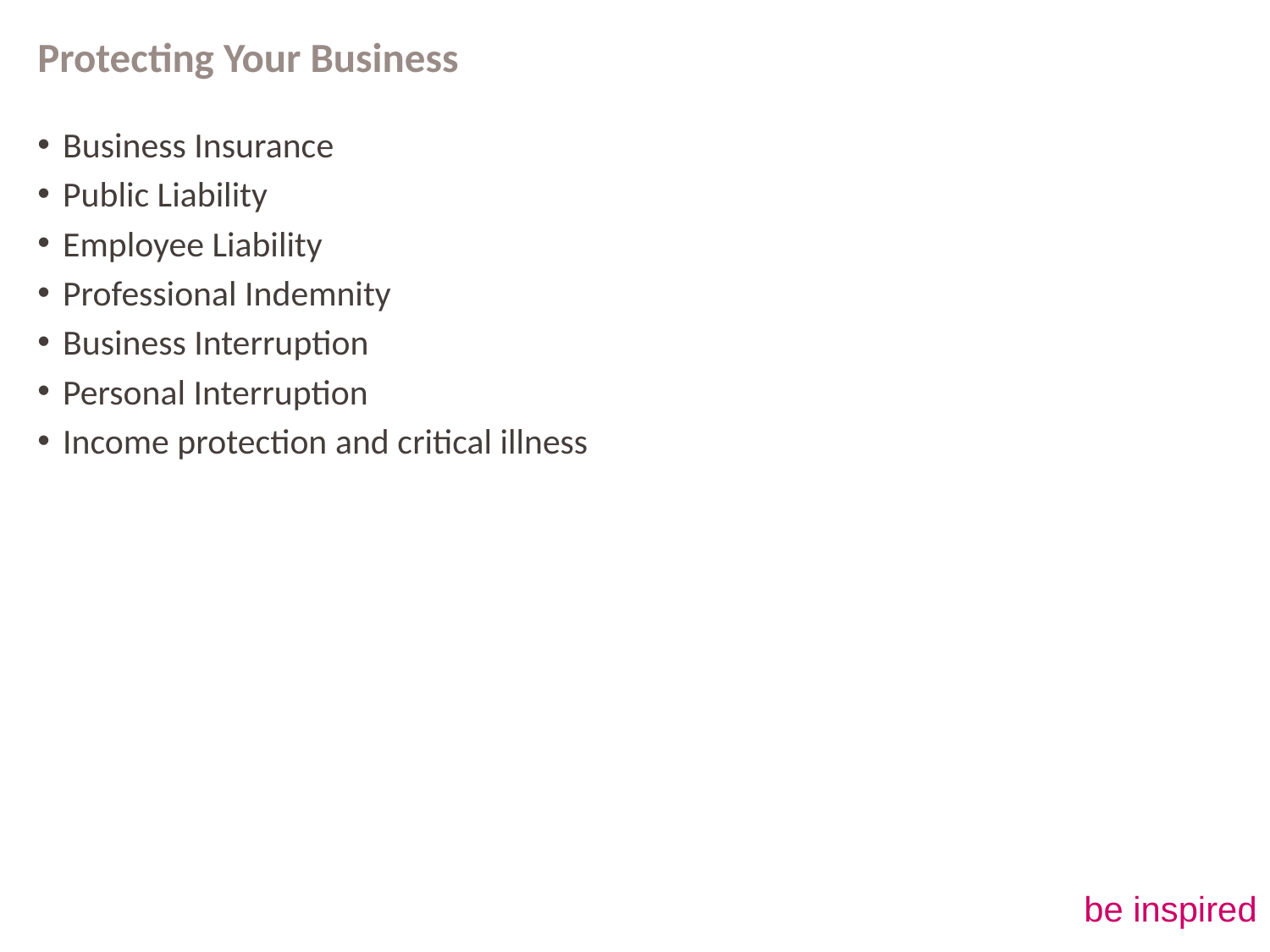

# Protecting Your Business
Business Insurance
Public Liability
Employee Liability
Professional Indemnity
Business Interruption
Personal Interruption
Income protection and critical illness

be inspired